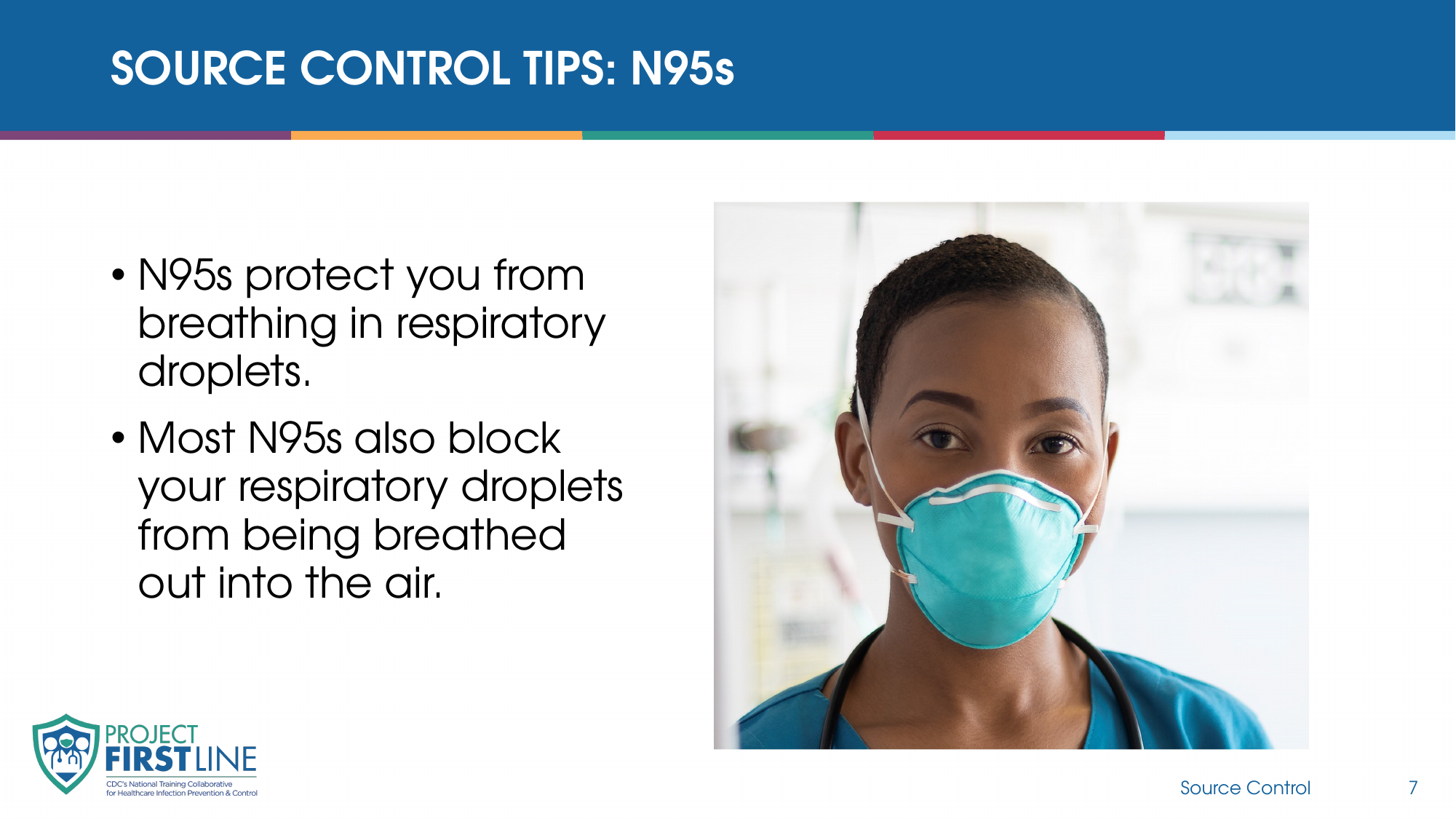

# Source control tips: N95s

N95s protect you from breathing in respiratory droplets.
Most N95s also block your respiratory droplets from being breathed out into the air.
Source Control
7